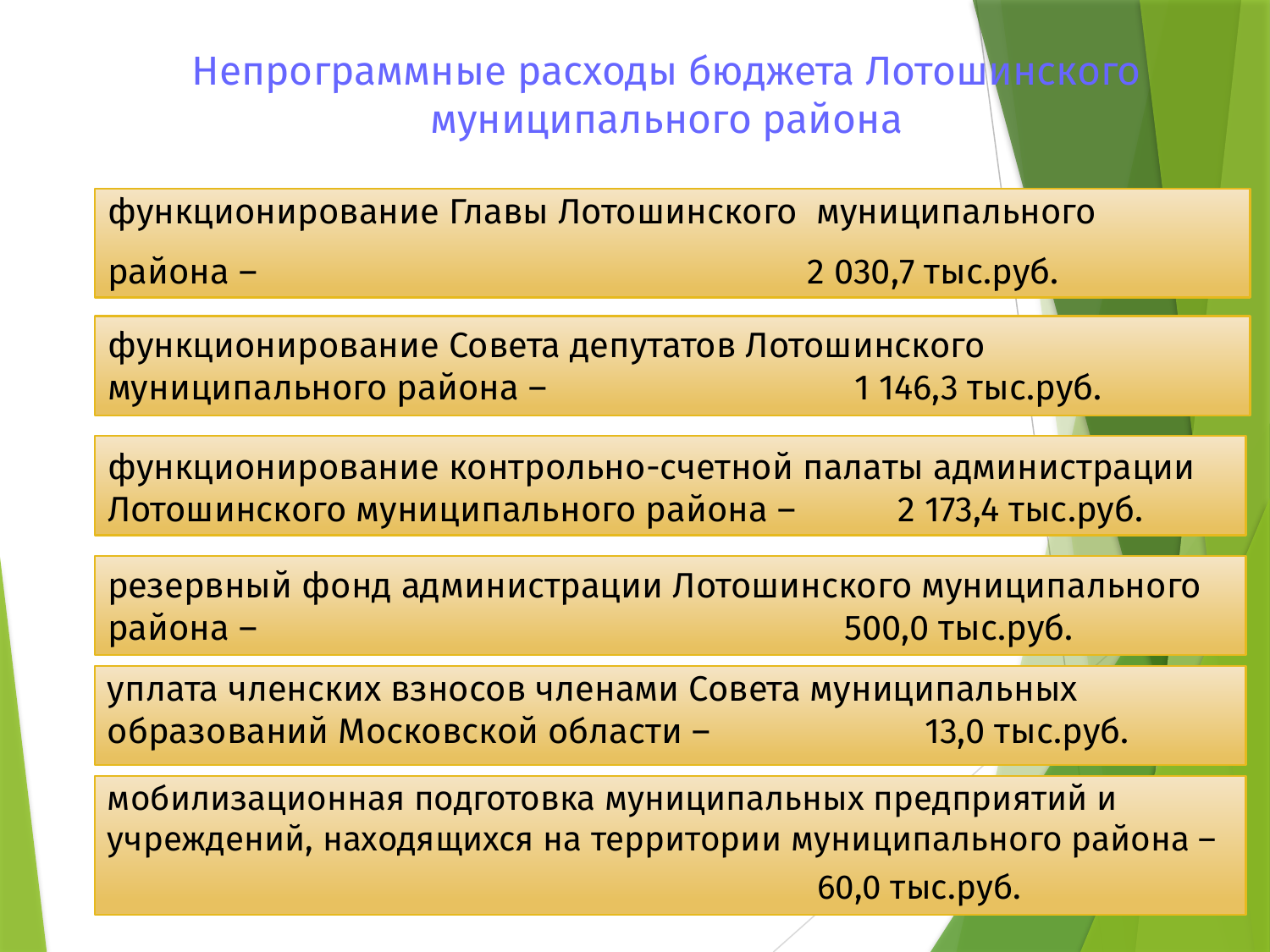

# Непрограммные расходы бюджета Лотошинского муниципального района
функционирование Главы Лотошинского  муниципального
района –                                                           2 030,7 тыс.руб.
функционирование Совета депутатов Лотошинского муниципального района –                                 1 146,3 тыс.руб.

функционирование контрольно-счетной палаты администрации Лотошинского муниципального района –           2 173,4 тыс.руб.
резервный фонд администрации Лотошинского муниципального района –                                                               500,0 тыс.руб.

уплата членских взносов членами Совета муниципальных образований Московской области –                       13,0 тыс.руб.

мобилизационная подготовка муниципальных предприятий и учреждений, находящихся на территории муниципального района –
                                                                              60,0 тыс.руб.